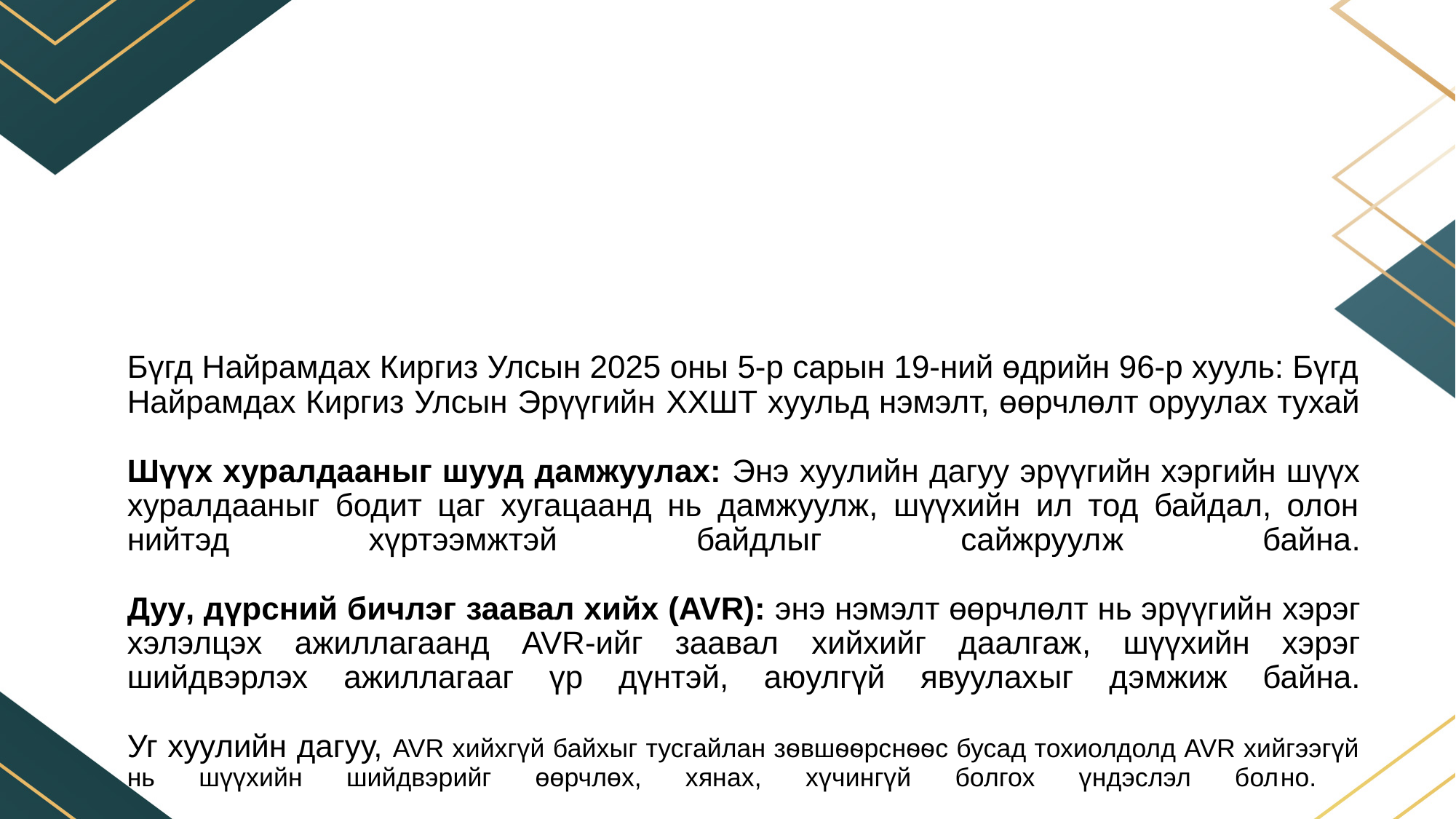

# Бүгд Найрамдах Киргиз Улсын 2025 оны 5-р сарын 19-ний өдрийн 96-р хууль: Бүгд Найрамдах Киргиз Улсын Эрүүгийн ХХШТ хуульд нэмэлт, өөрчлөлт оруулах тухай Шүүх хуралдааныг шууд дамжуулах: Энэ хуулийн дагуу эрүүгийн хэргийн шүүх хуралдааныг бодит цаг хугацаанд нь дамжуулж, шүүхийн ил тод байдал, олон нийтэд хүртээмжтэй байдлыг сайжруулж байна. Дуу, дүрсний бичлэг заавал хийх (AVR): энэ нэмэлт өөрчлөлт нь эрүүгийн хэрэг хэлэлцэх ажиллагаанд AVR-ийг заавал хийхийг даалгаж, шүүхийн хэрэг шийдвэрлэх ажиллагааг үр дүнтэй, аюулгүй явуулахыг дэмжиж байна. Уг хуулийн дагуу, AVR хийхгүй байхыг тусгайлан зѳвшѳѳрснѳѳс бусад тохиолдолд AVR хийгээгүй нь шүүхийн шийдвэрийг өөрчлөх, хянах, хүчингүй болгох үндэслэл болно.